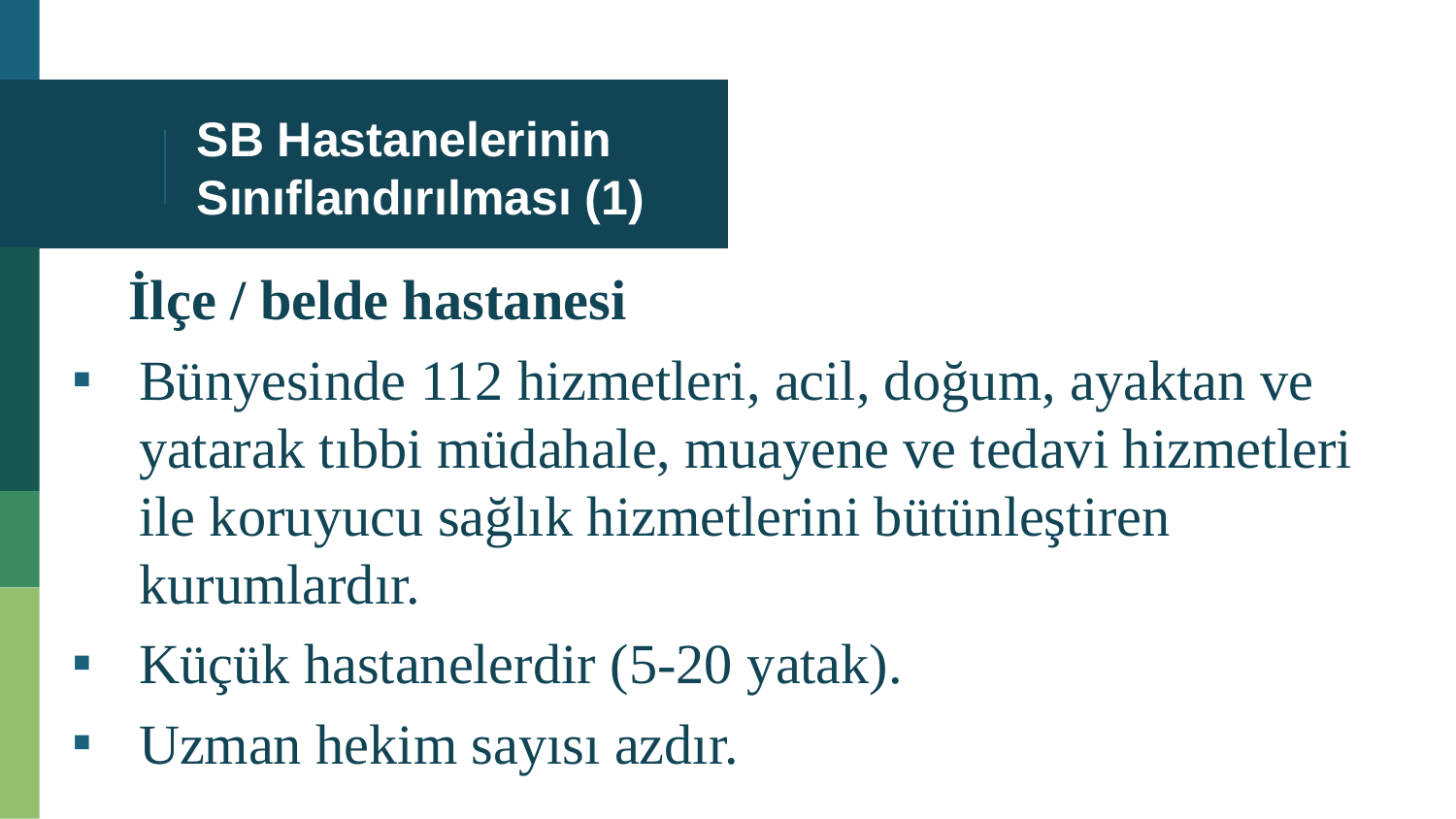

# SB Hastanelerinin Sınıflandırılması (1)
    İlçe / belde hastanesi
Bünyesinde 112 hizmetleri, acil, doğum, ayaktan ve yatarak tıbbi müdahale, muayene ve tedavi hizmetleri ile koruyucu sağlık hizmetlerini bütünleştiren kurumlardır.
Küçük hastanelerdir (5-20 yatak).
Uzman hekim sayısı azdır.